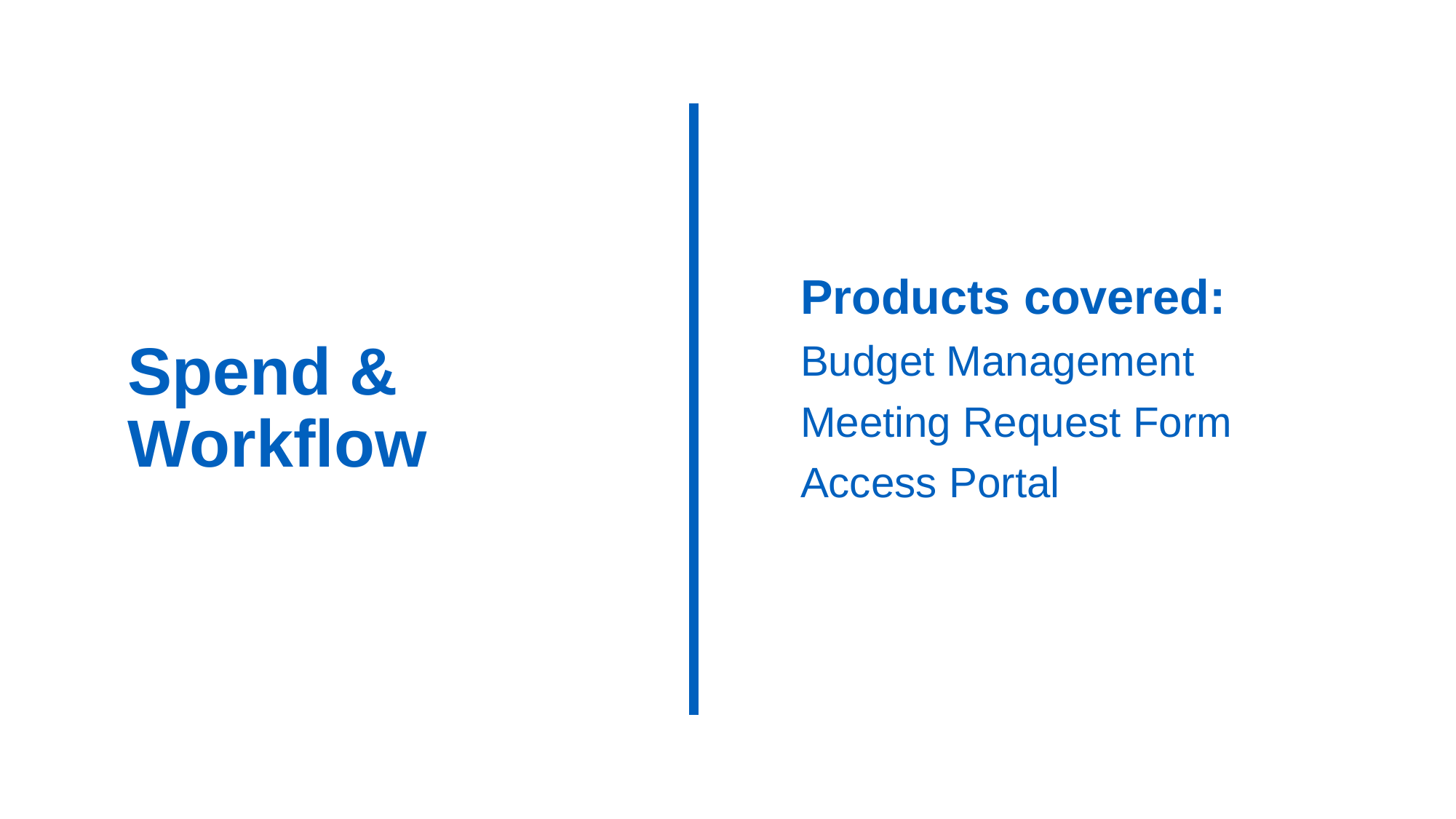

Products covered:
Budget Management
Meeting Request Form
Access Portal
# Spend & Workflow